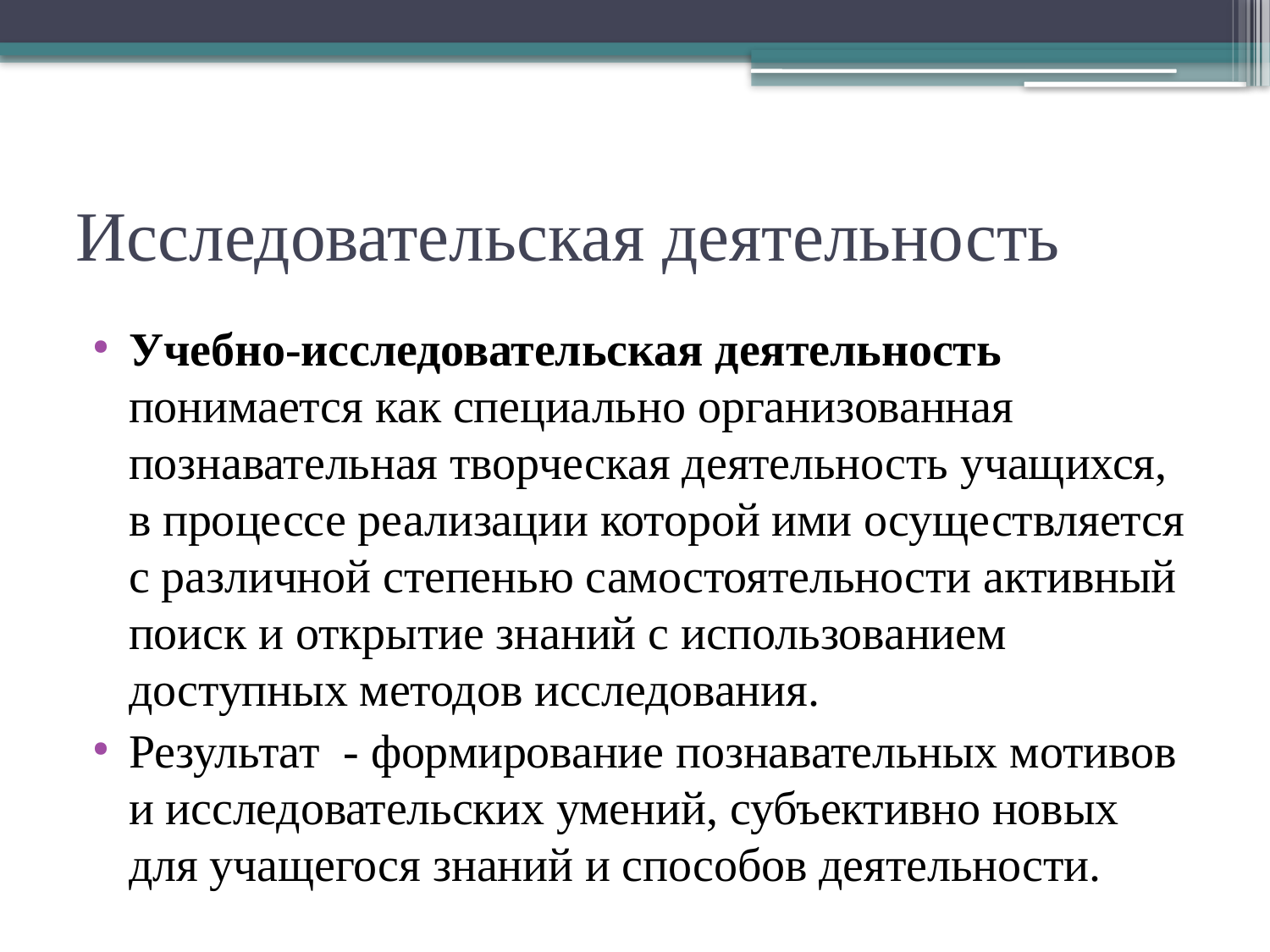

# Исследовательская деятельность
Учебно-исследовательская деятельность понимается как специально организованная познавательная творческая деятельность учащихся, в процессе реализации которой ими осуществляется с различной степенью самостоятельности активный поиск и открытие знаний с использованием доступных методов исследования.
Результат  - формирование познавательных мотивов и исследовательских умений, субъективно новых для учащегося знаний и способов деятельности.